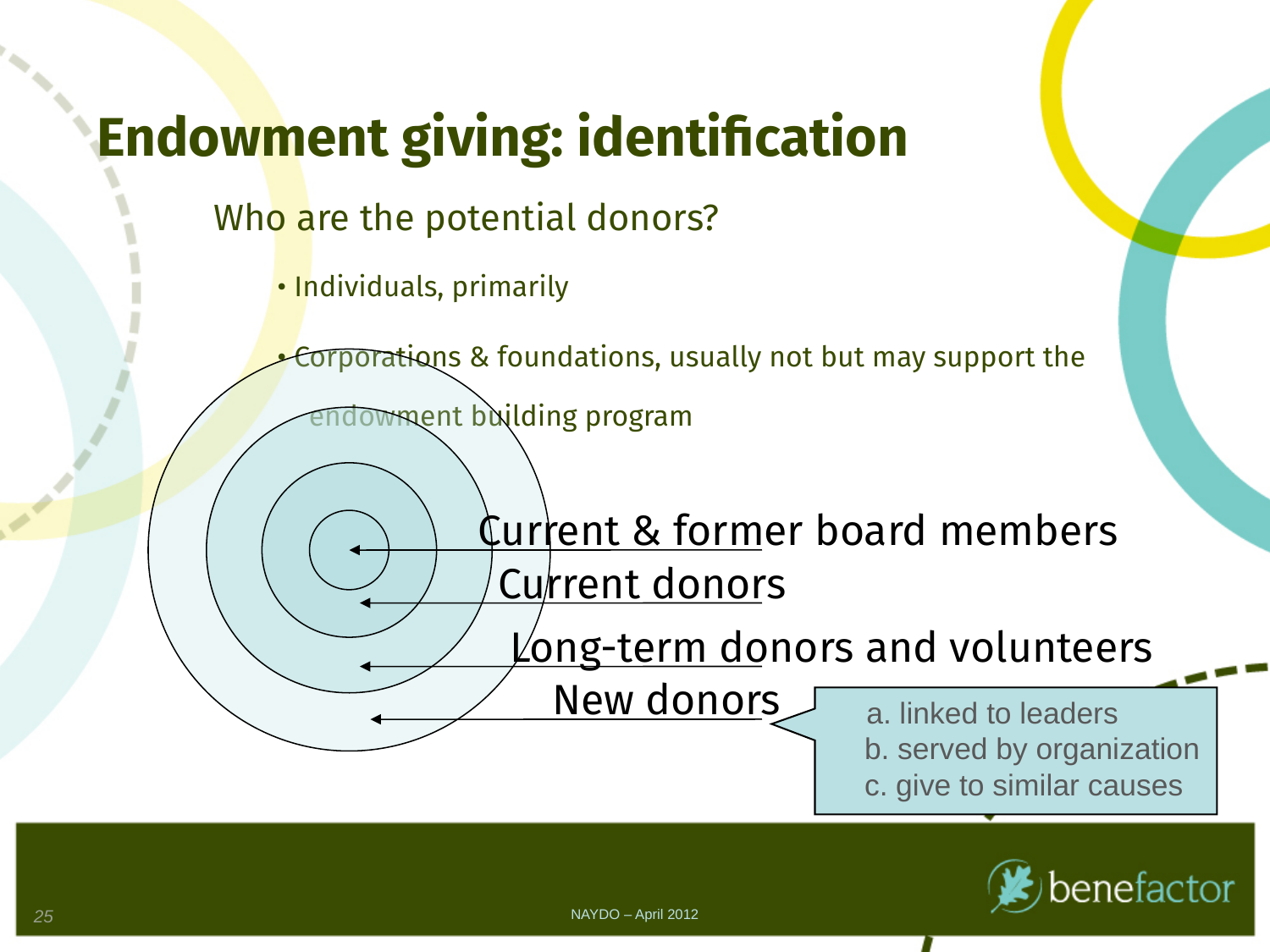

Endowment giving: identification
Who are the potential donors?
• Individuals, primarily
• Corporations & foundations, usually not but may support the endowment building program

Current & former board members

Current donors

Long-term donors and volunteers

New donors
      a. linked to leaders
b. served by organization
c. give to similar causes

25
NAYDO – April 2012